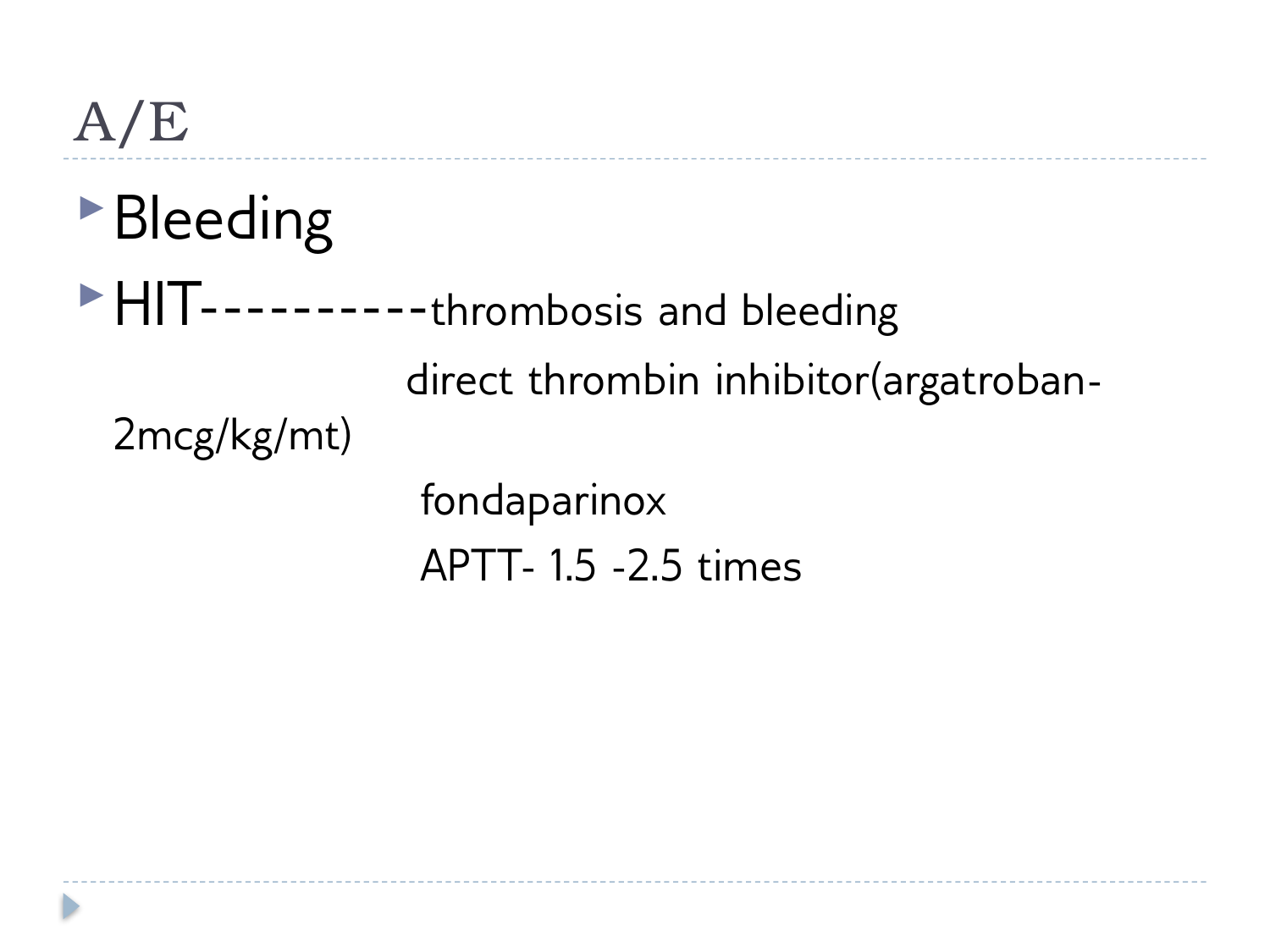

# A/E
Bleeding
HIT----------thrombosis and bleeding
                        direct thrombin inhibitor(argatroban-2mcg/kg/mt)
                         fondaparinox
                         APTT- 1.5 -2.5 times